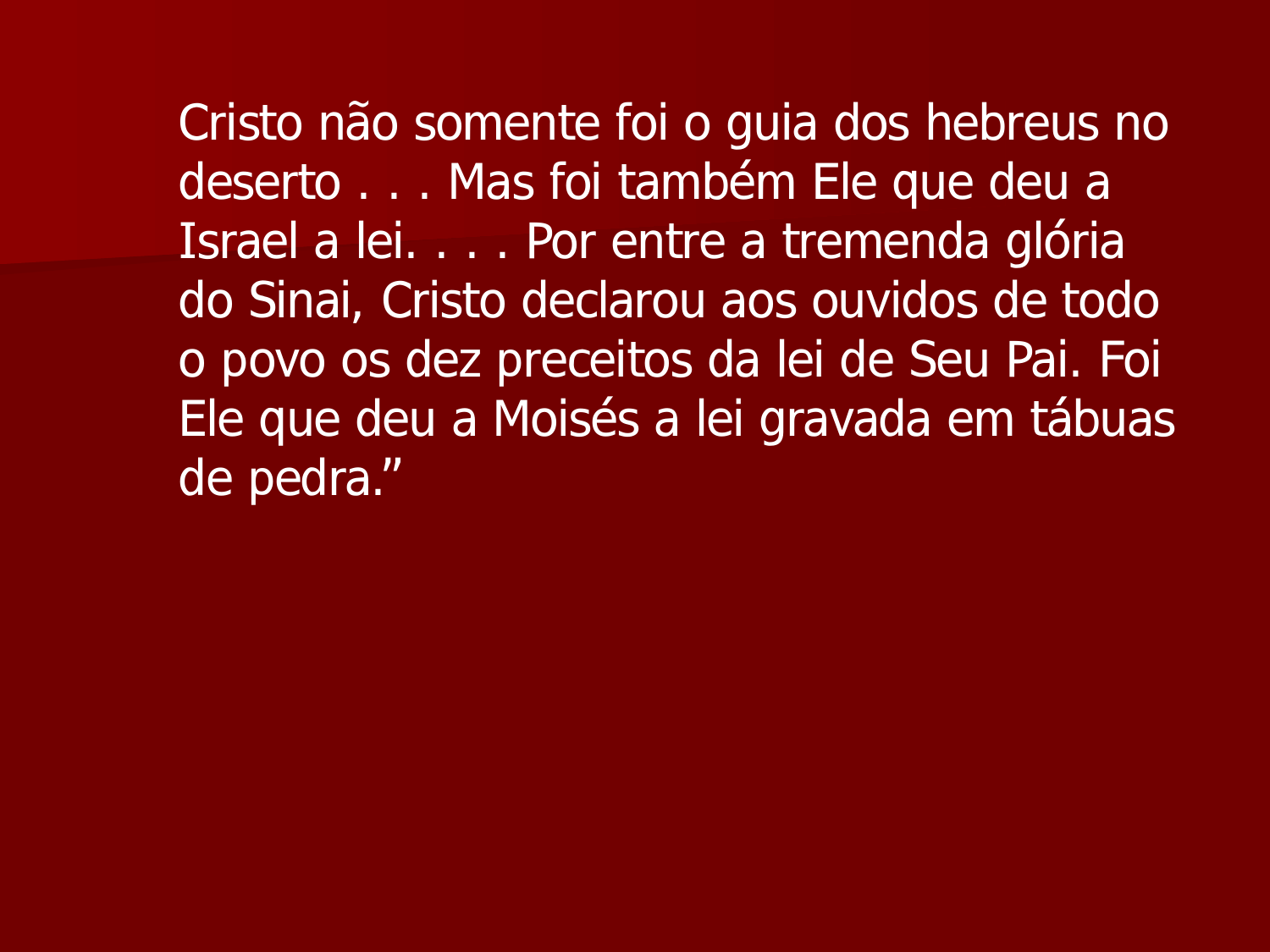

Cristo não somente foi o guia dos hebreus no deserto . . . Mas foi também Ele que deu a Israel a lei. . . . Por entre a tremenda glória do Sinai, Cristo declarou aos ouvidos de todo o povo os dez preceitos da lei de Seu Pai. Foi Ele que deu a Moisés a lei gravada em tábuas de pedra.”